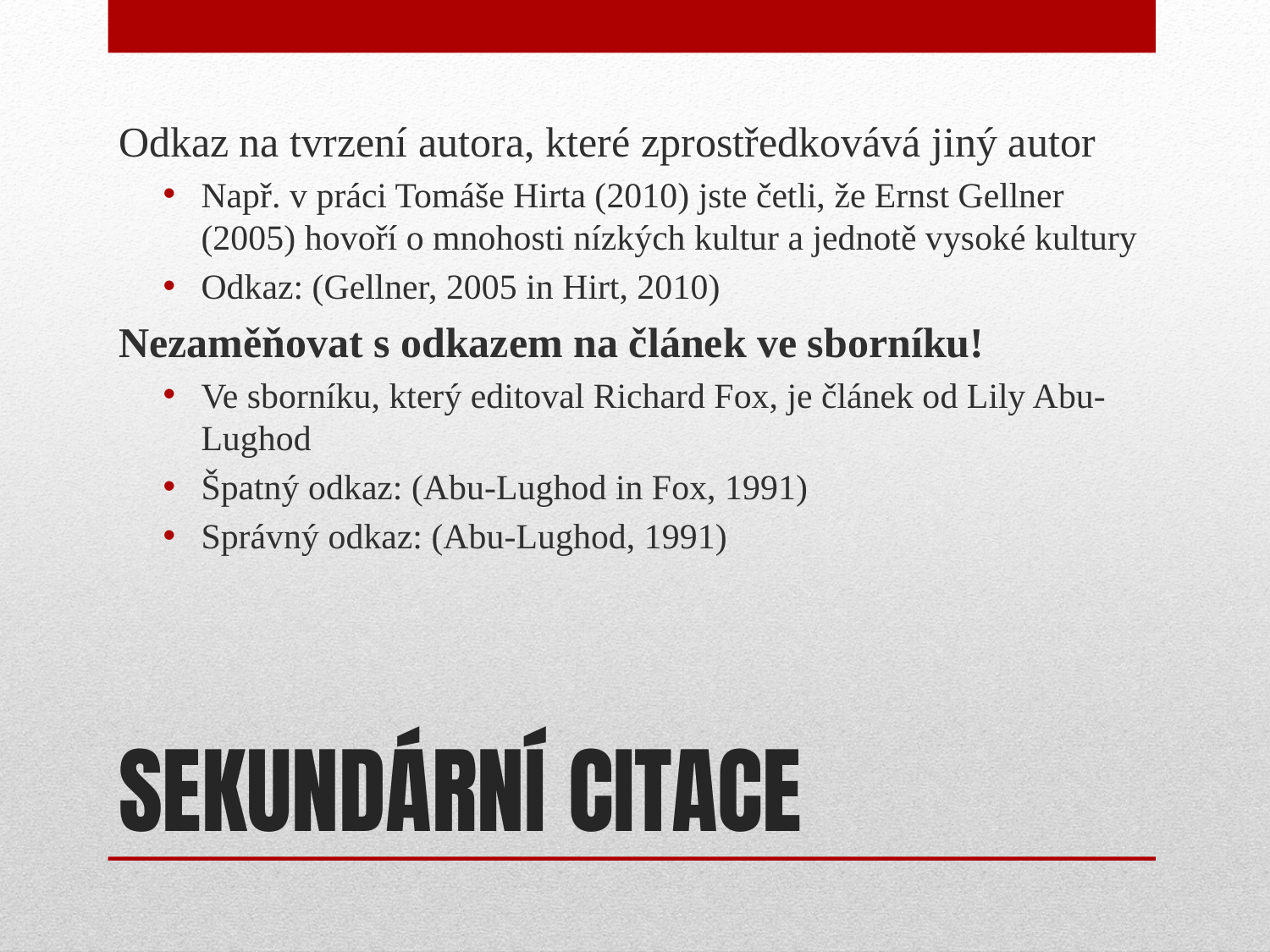

Odkaz na tvrzení autora, které zprostředkovává jiný autor
Např. v práci Tomáše Hirta (2010) jste četli, že Ernst Gellner (2005) hovoří o mnohosti nízkých kultur a jednotě vysoké kultury
Odkaz: (Gellner, 2005 in Hirt, 2010)
Nezaměňovat s odkazem na článek ve sborníku!
Ve sborníku, který editoval Richard Fox, je článek od Lily Abu-Lughod
Špatný odkaz: (Abu-Lughod in Fox, 1991)
Správný odkaz: (Abu-Lughod, 1991)

# SEKUNDÁRNÍ CITACE